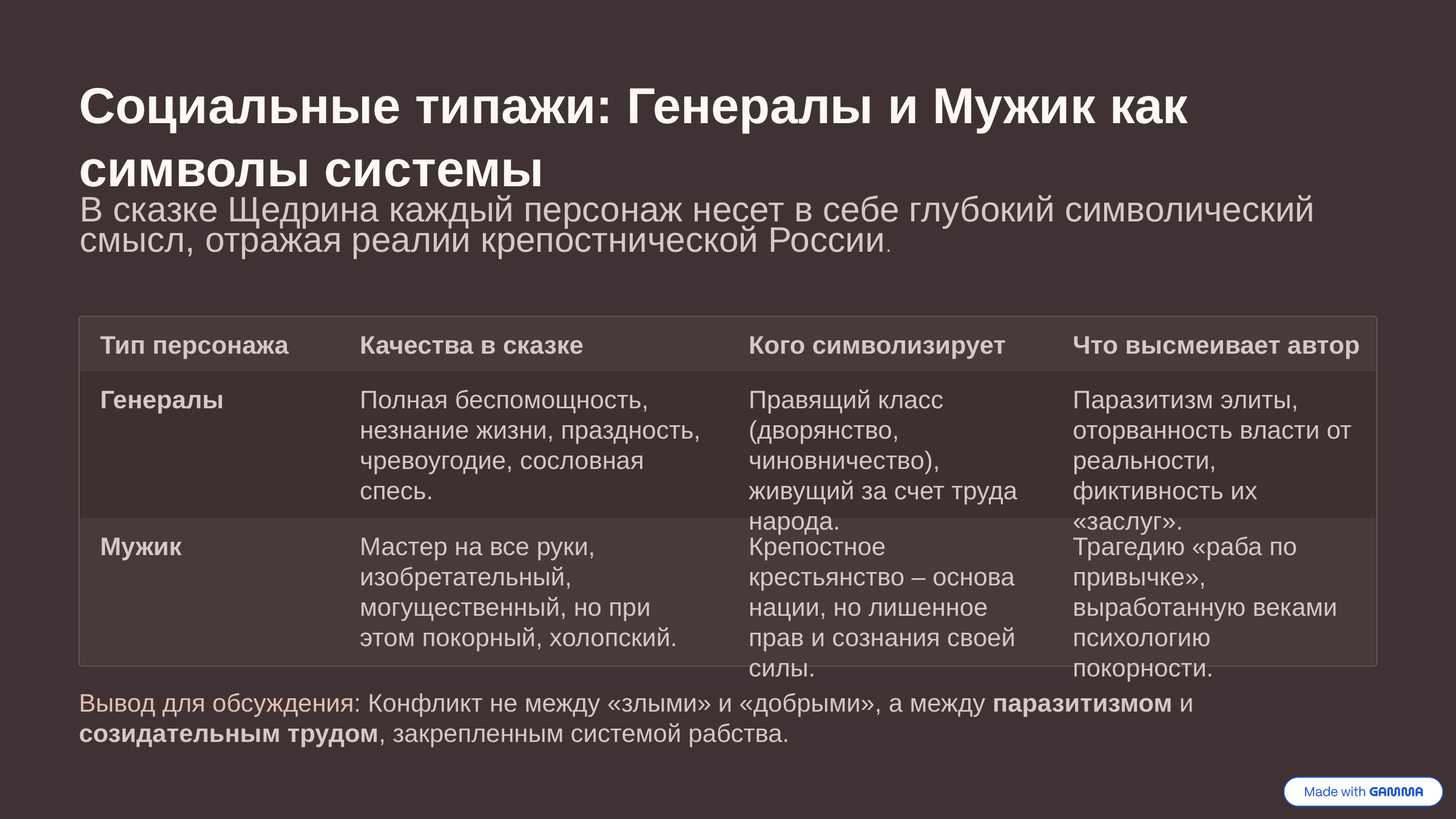

Социальные типажи: Генералы и Мужик как символы системы
В сказке Щедрина каждый персонаж несет в себе глубокий символический смысл, отражая реалии крепостнической России.

Тип персонажа
Качества в сказке
Кого символизирует
Что высмеивает автор

Генералы
Полная беспомощность, незнание жизни, праздность, чревоугодие, сословная спесь.
Правящий класс (дворянство, чиновничество), живущий за счет труда народа.
Паразитизм элиты, оторванность власти от реальности, фиктивность их «заслуг».

Мужик
Мастер на все руки, изобретательный, могущественный, но при этом покорный, холопский.
Крепостное крестьянство – основа нации, но лишенное прав и сознания своей силы.
Трагедию «раба по привычке», выработанную веками психологию покорности.
Вывод для обсуждения: Конфликт не между «злыми» и «добрыми», а между паразитизмом и созидательным трудом, закрепленным системой рабства.